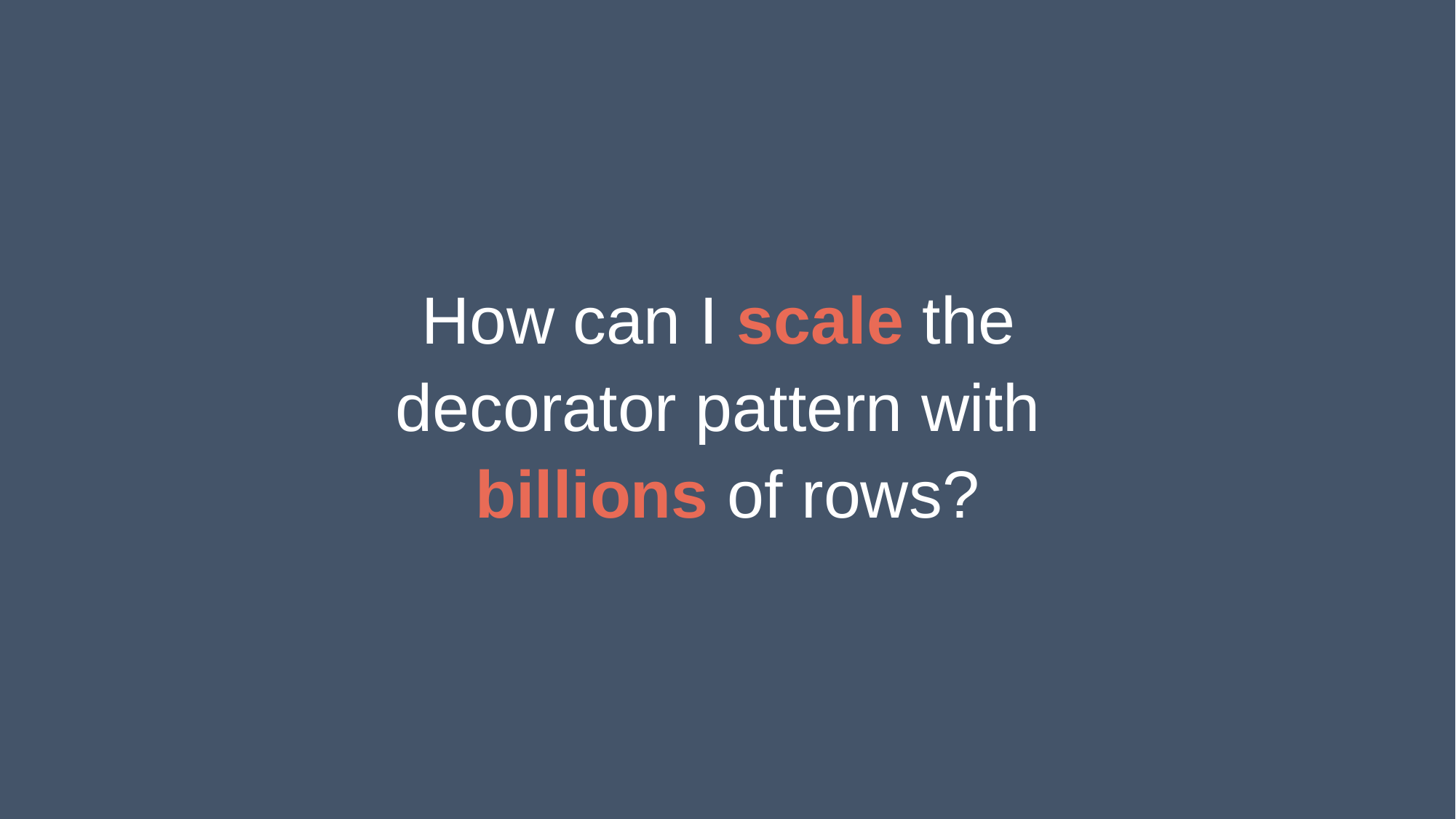

How can I scale the
decorator pattern with
billions of rows?